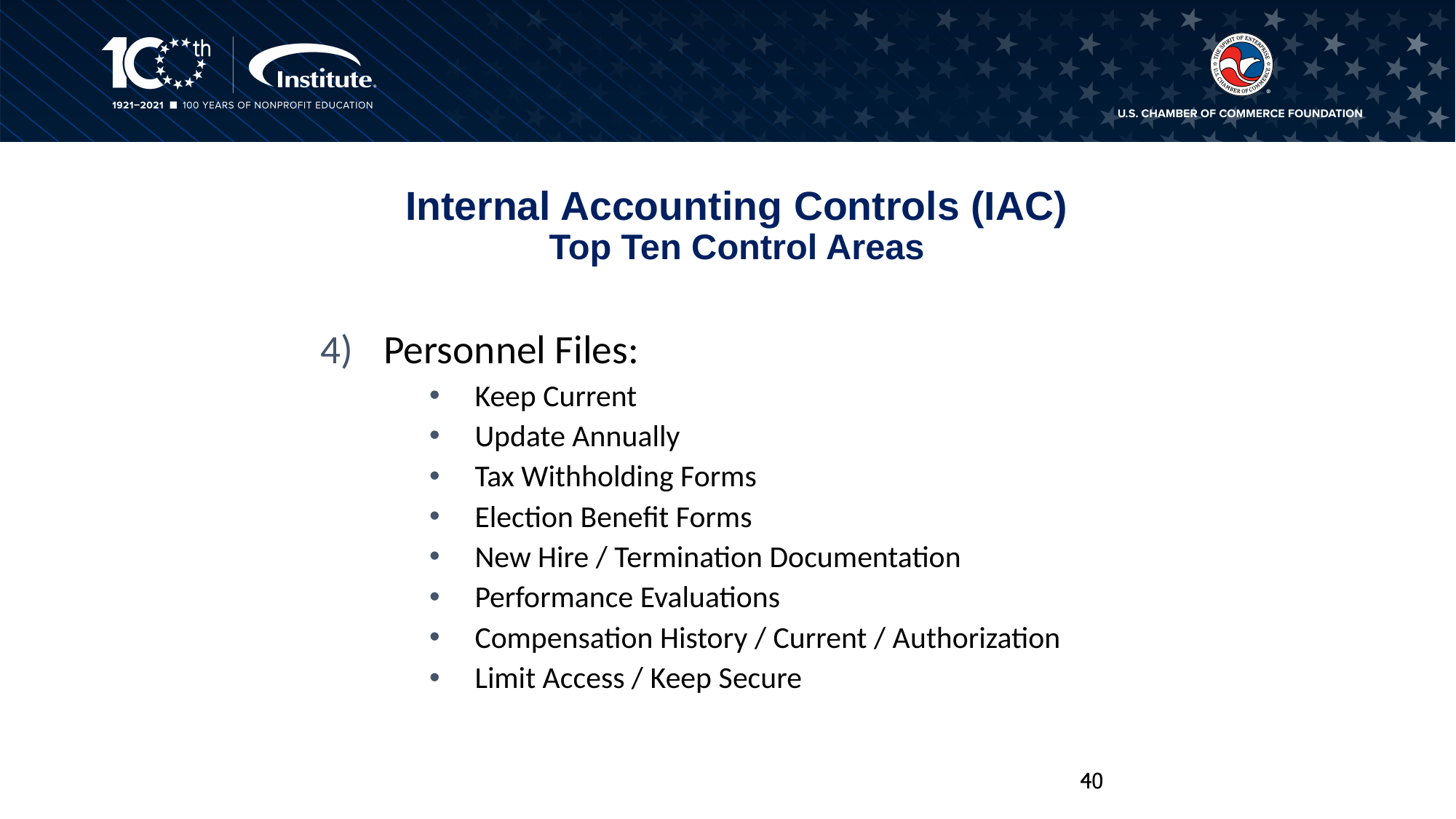

# Internal Accounting Controls (IAC) Top Ten Control Areas

Personnel Files:
Keep Current
Update Annually
Tax Withholding Forms
Election Benefit Forms
New Hire / Termination Documentation
Performance Evaluations
Compensation History / Current / Authorization
Limit Access / Keep Secure
40